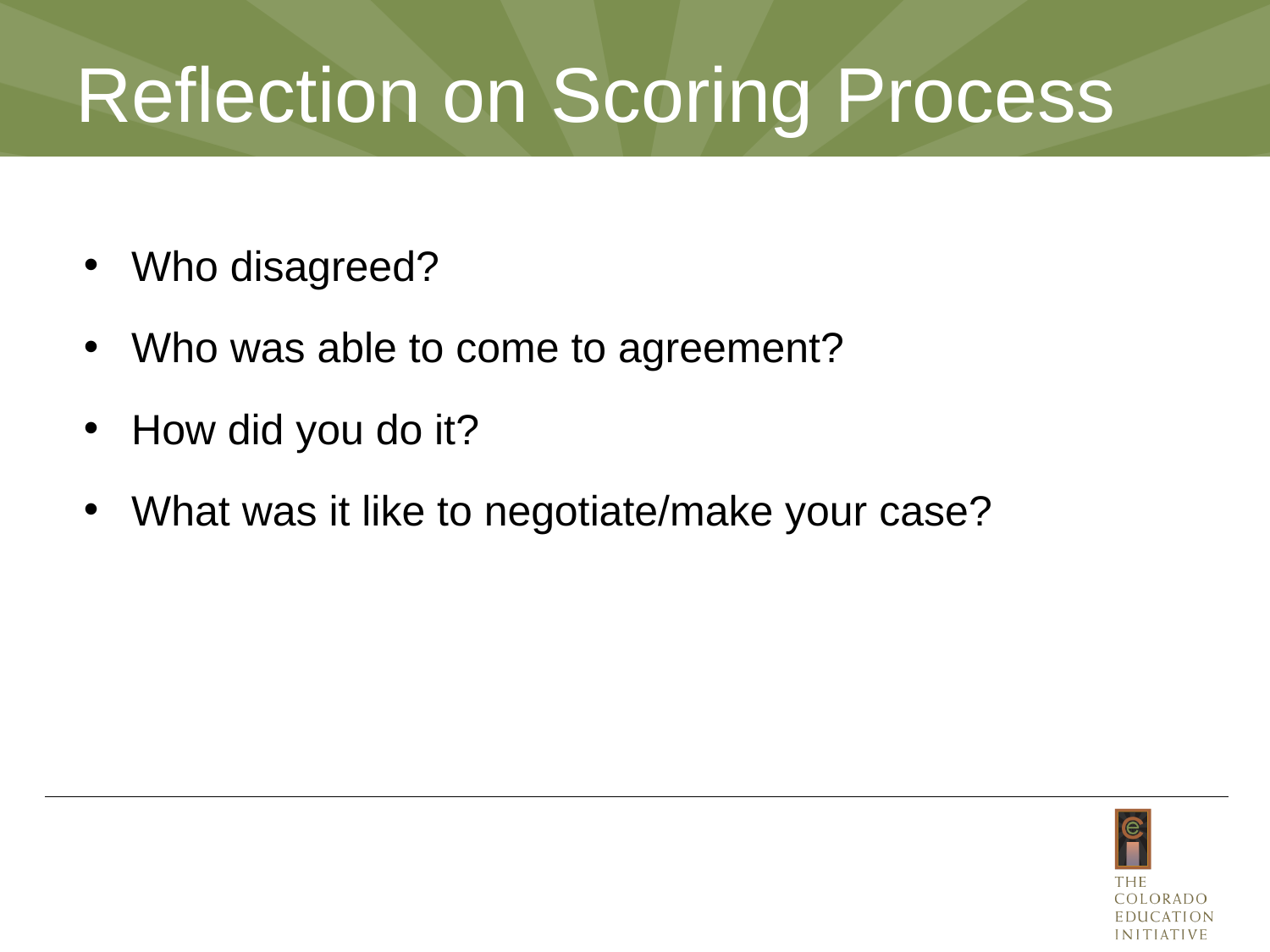

Reflection on Scoring Process
Who disagreed?

Who was able to come to agreement?

How did you do it?

What was it like to negotiate/make your case?